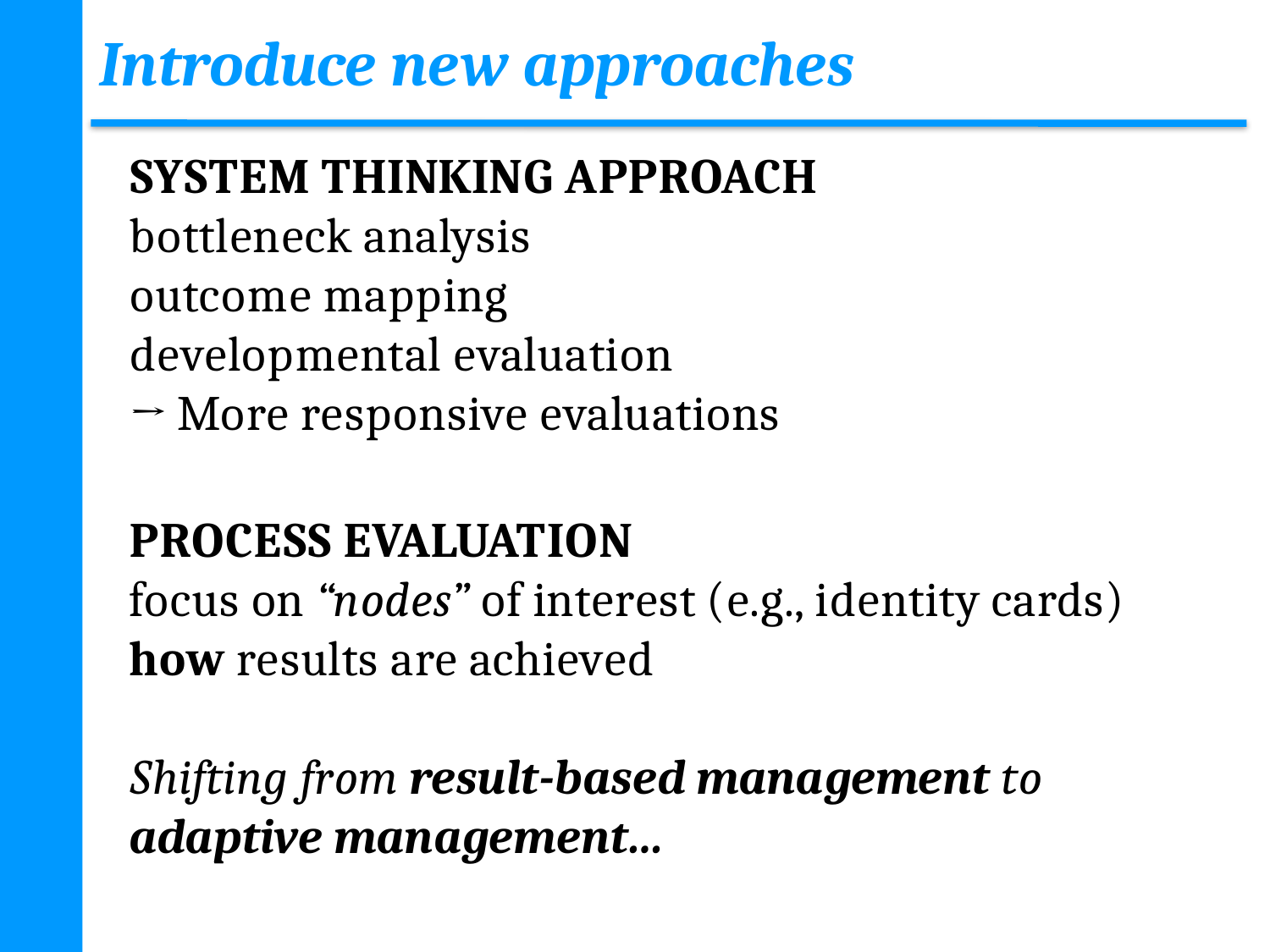

# Introduce new approaches
SYSTEM THINKING APPROACH
bottleneck analysis
outcome mapping
developmental evaluation
→ More responsive evaluations

PROCESS EVALUATION
focus on “nodes” of interest (e.g., identity cards)
how results are achieved

Shifting from result-based management to adaptive management…